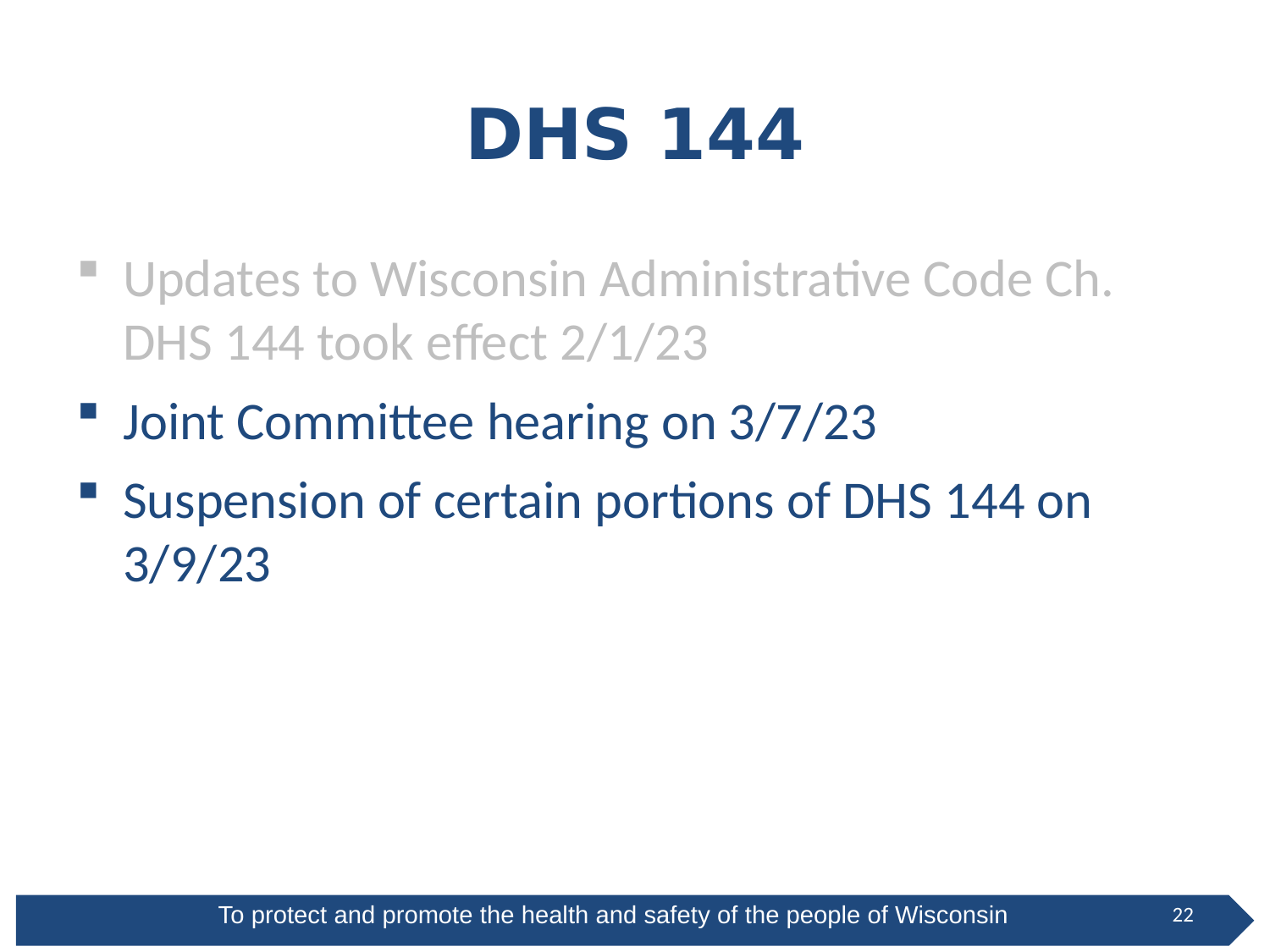

# DHS 144
Updates to Wisconsin Administrative Code Ch. DHS 144 took effect 2/1/23
Joint Committee hearing on 3/7/23
Suspension of certain portions of DHS 144 on 3/9/23

22